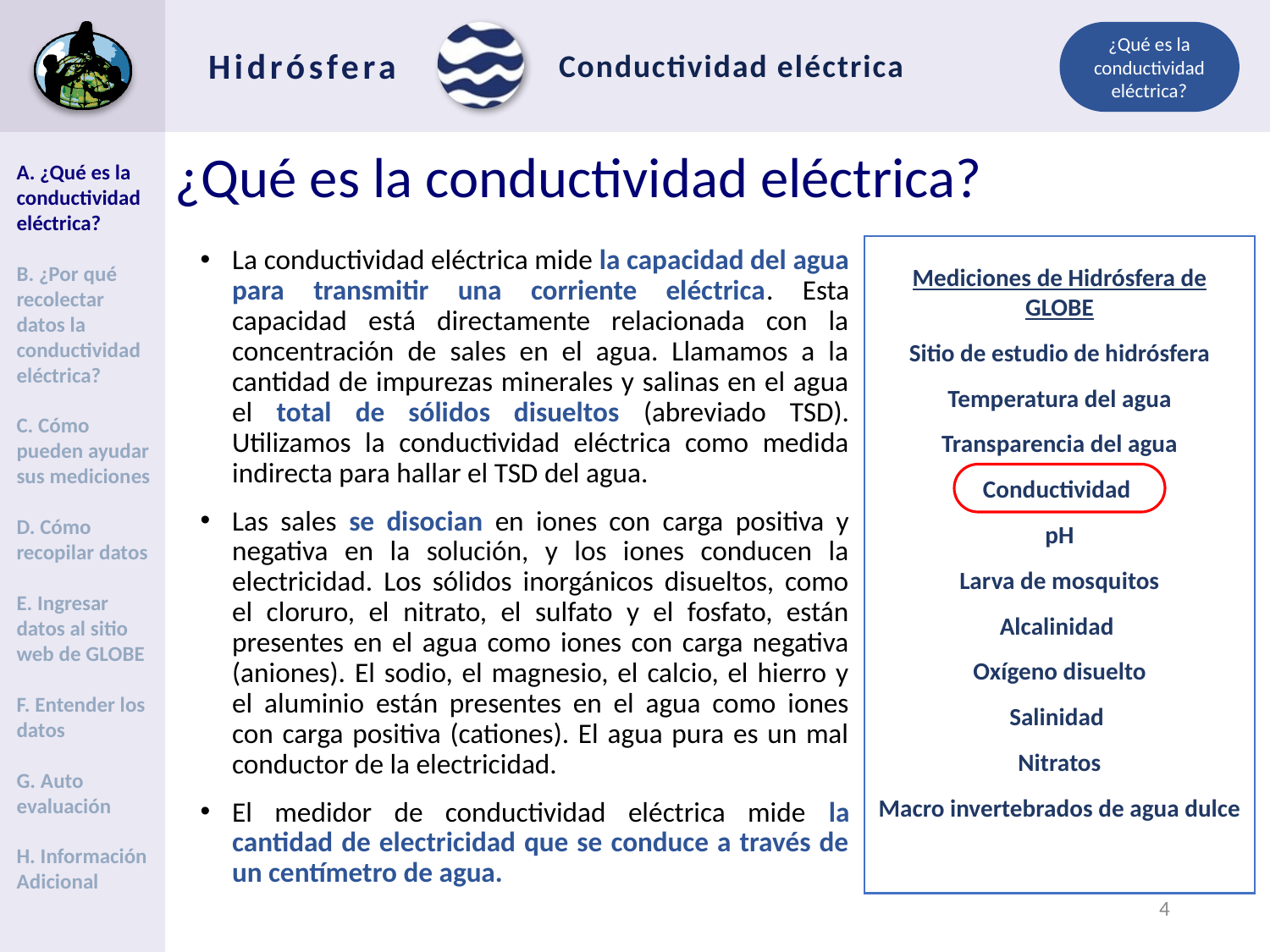

¿Qué es la conductividad eléctrica?
# ¿Qué es la conductividad eléctrica?
A. ¿Qué es la conductividad eléctrica?

B. ¿Por qué recolectar datos la conductividad eléctrica?

C. Cómo pueden ayudar sus mediciones

D. Cómo recopilar datos

E. Ingresar datos al sitio web de GLOBE

F. Entender los datos

G. Auto evaluación

H. Información Adicional
Mediciones de Hidrósfera de GLOBE
Sitio de estudio de hidrósfera
Temperatura del agua
Transparencia del agua
Conductividad
pH
Larva de mosquitos
Alcalinidad
Oxígeno disuelto
Salinidad
Nitratos
Macro invertebrados de agua dulce

La conductividad eléctrica mide la capacidad del agua para transmitir una corriente eléctrica. Esta capacidad está directamente relacionada con la concentración de sales en el agua. Llamamos a la cantidad de impurezas minerales y salinas en el agua el total de sólidos disueltos (abreviado TSD). Utilizamos la conductividad eléctrica como medida indirecta para hallar el TSD del agua.
Las sales se disocian en iones con carga positiva y negativa en la solución, y los iones conducen la electricidad. Los sólidos inorgánicos disueltos, como el cloruro, el nitrato, el sulfato y el fosfato, están presentes en el agua como iones con carga negativa (aniones). El sodio, el magnesio, el calcio, el hierro y el aluminio están presentes en el agua como iones con carga positiva (cationes). El agua pura es un mal conductor de la electricidad.
El medidor de conductividad eléctrica mide la cantidad de electricidad que se conduce a través de un centímetro de agua.

4